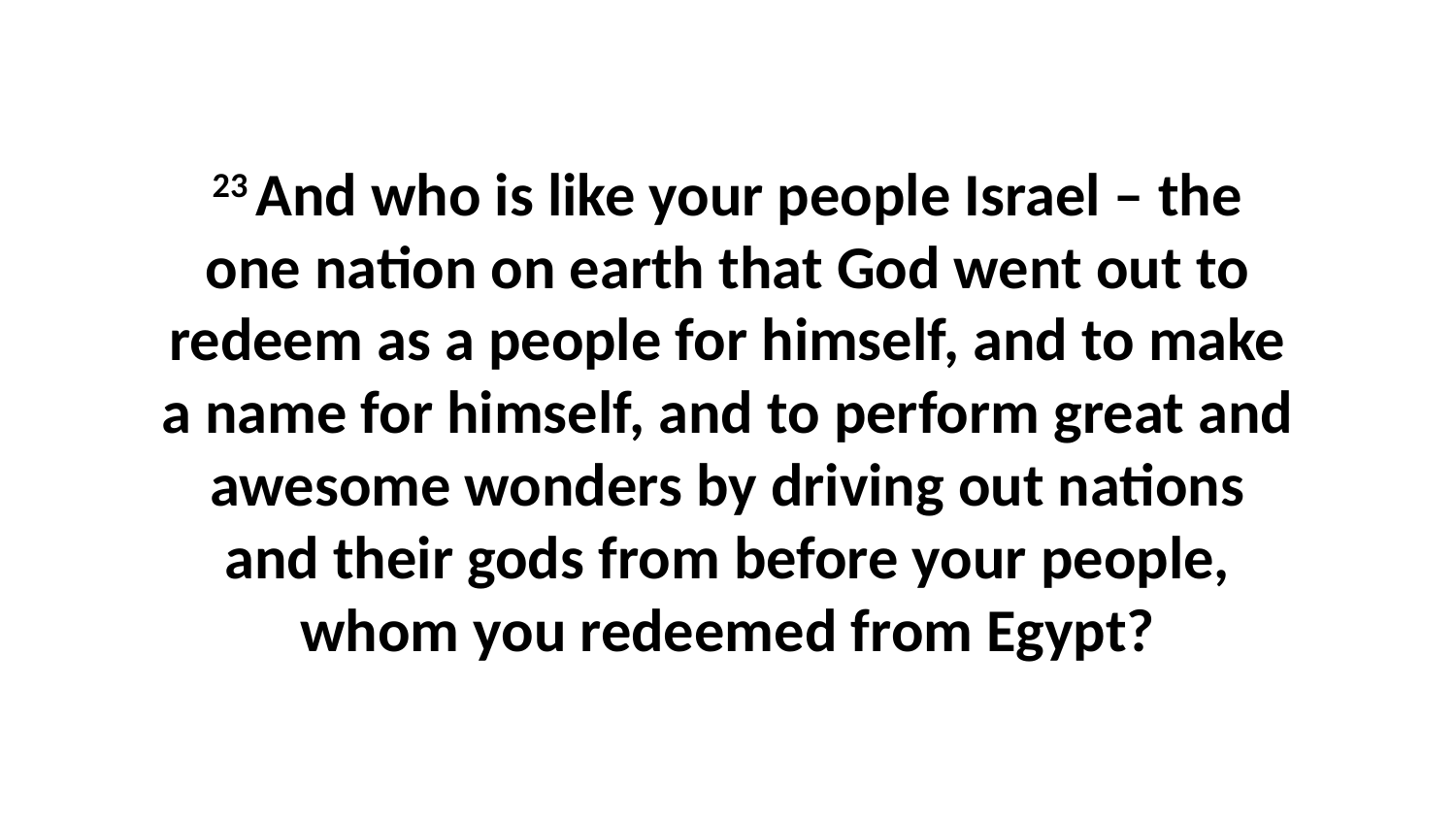

23 And who is like your people Israel – the one nation on earth that God went out to redeem as a people for himself, and to make a name for himself, and to perform great and awesome wonders by driving out nations and their gods from before your people, whom you redeemed from Egypt?